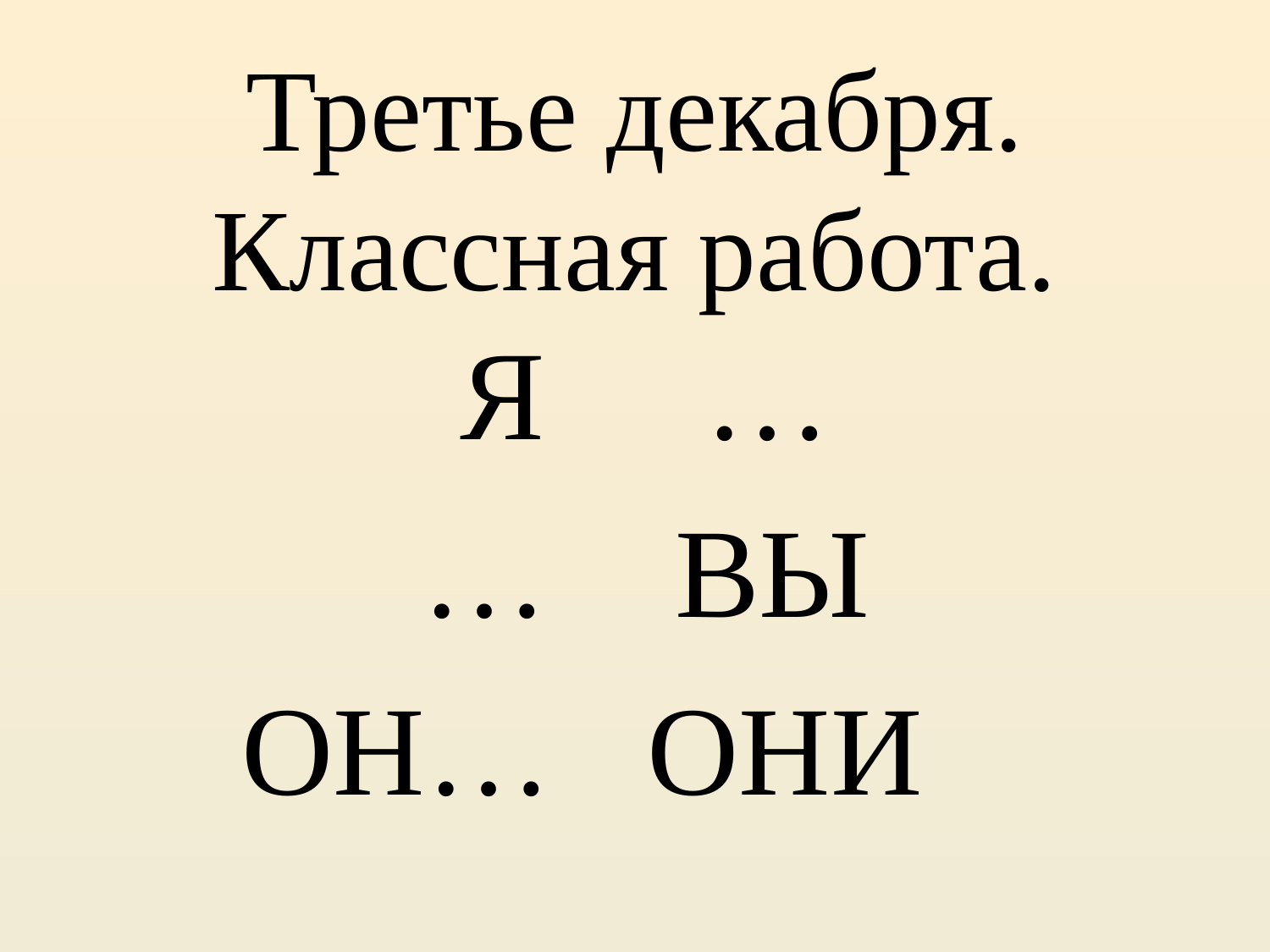

# Третье декабря. Классная работа.
Я     …
…    ВЫ
ОН…   ОНИ